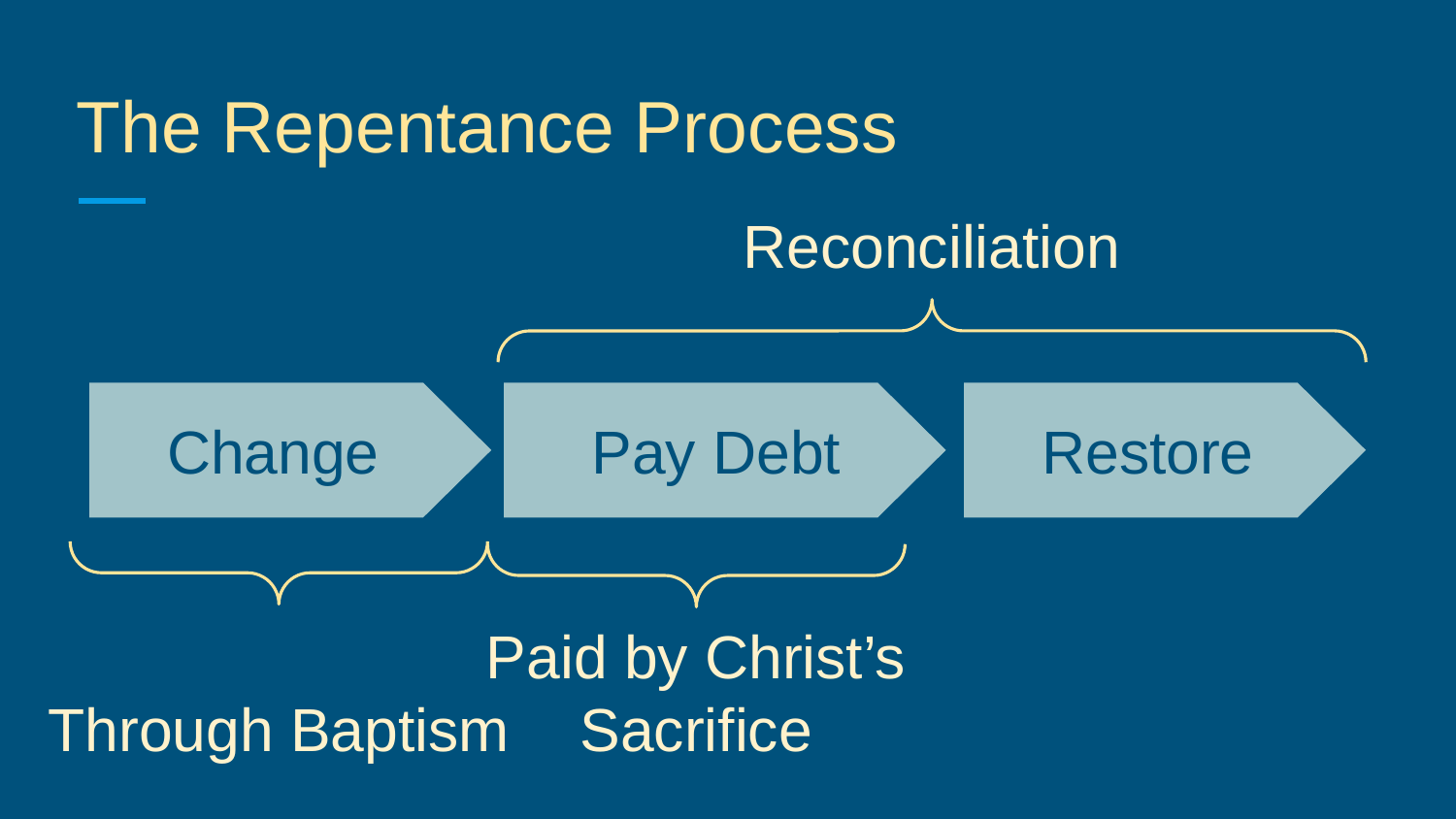

# The Repentance Process
Reconciliation

Change
Restore
 Pay Debt
Through Baptism
Paid by Christ’s Sacrifice